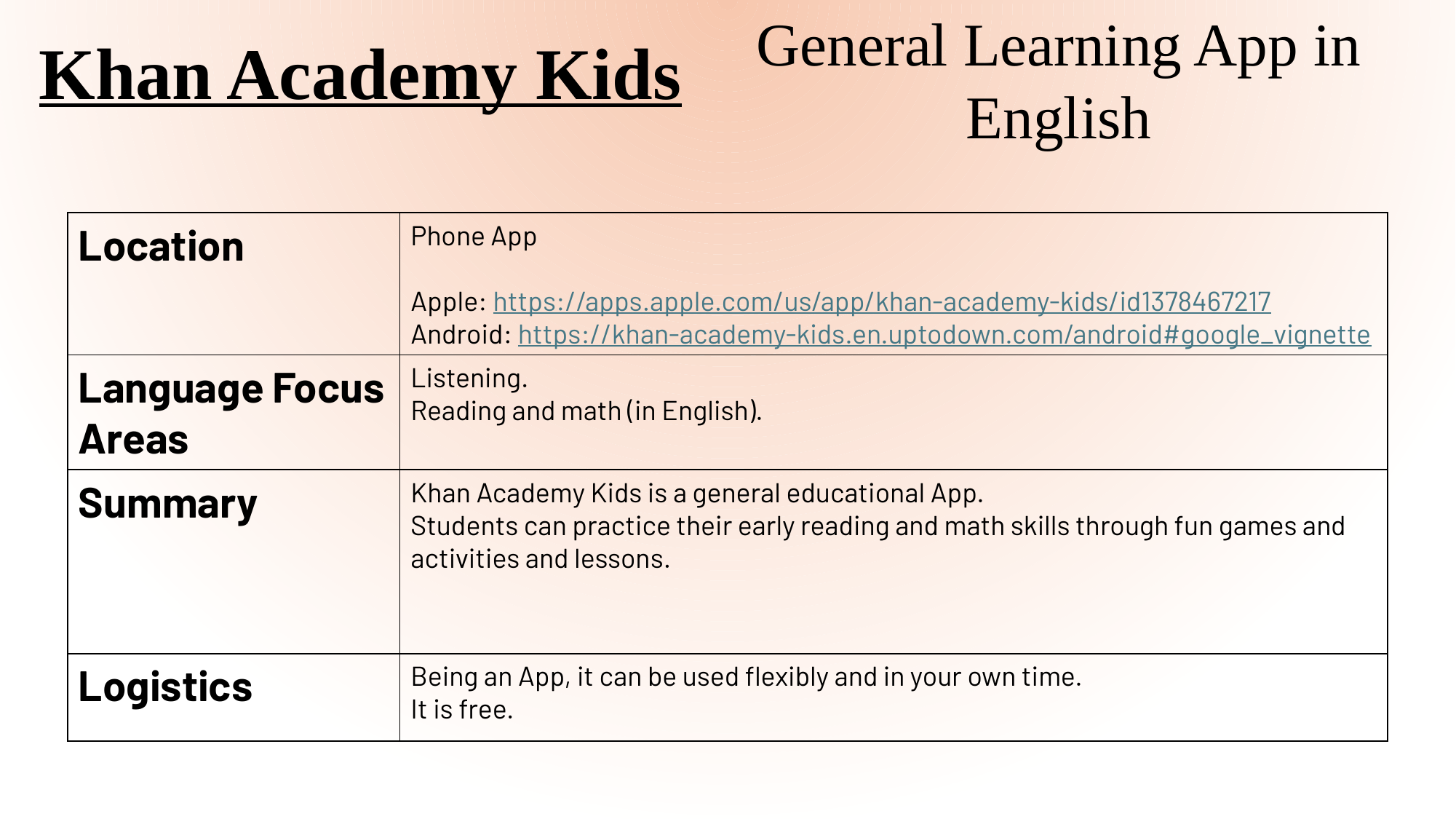

General Learning App in English
Khan Academy Kids
| Location | Phone App Apple: https://apps.apple.com/us/app/khan-academy-kids/id1378467217 Android: https://khan-academy-kids.en.uptodown.com/android#google\_vignette |
| --- | --- |
| Language Focus Areas | Listening. Reading and math (in English). |
| Summary | Khan Academy Kids is a general educational App. Students can practice their early reading and math skills through fun games and activities and lessons. |
| Logistics | Being an App, it can be used flexibly and in your own time. It is free. |